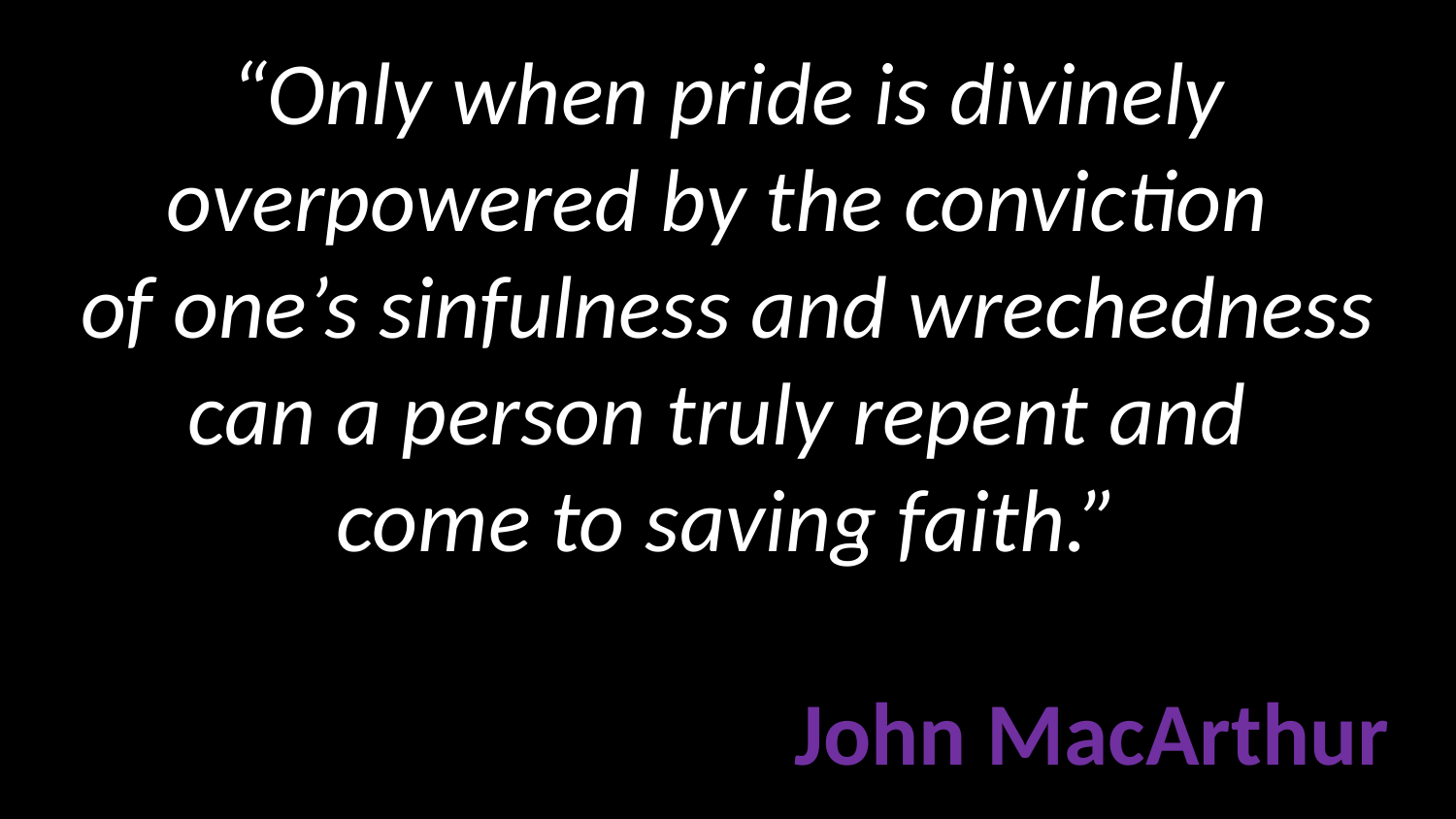

# “Only when pride is divinely overpowered by the conviction of one’s sinfulness and wrechedness can a person truly repent and come to saving faith.” John MacArthur